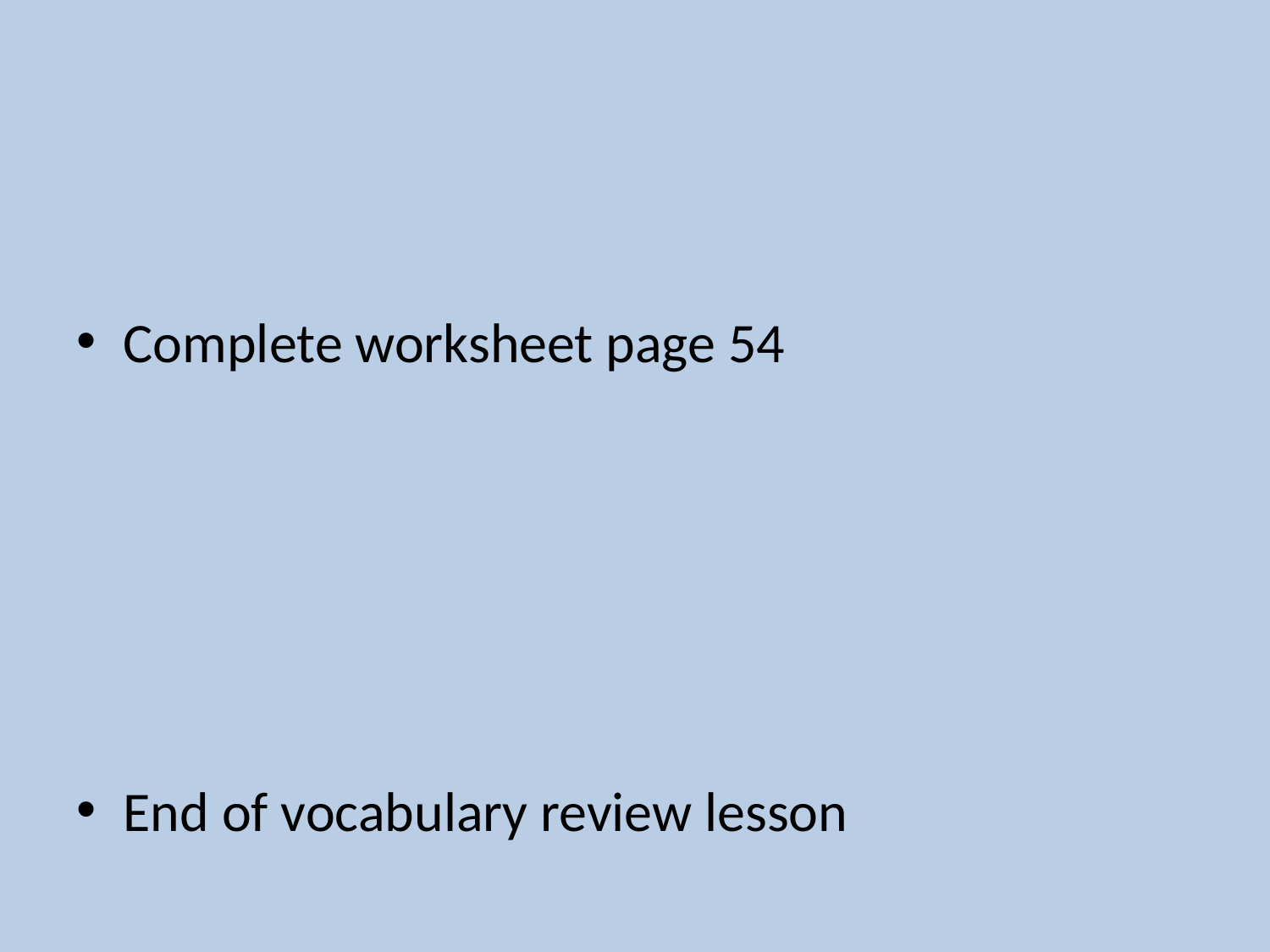

#

Complete worksheet page 54

End of vocabulary review lesson